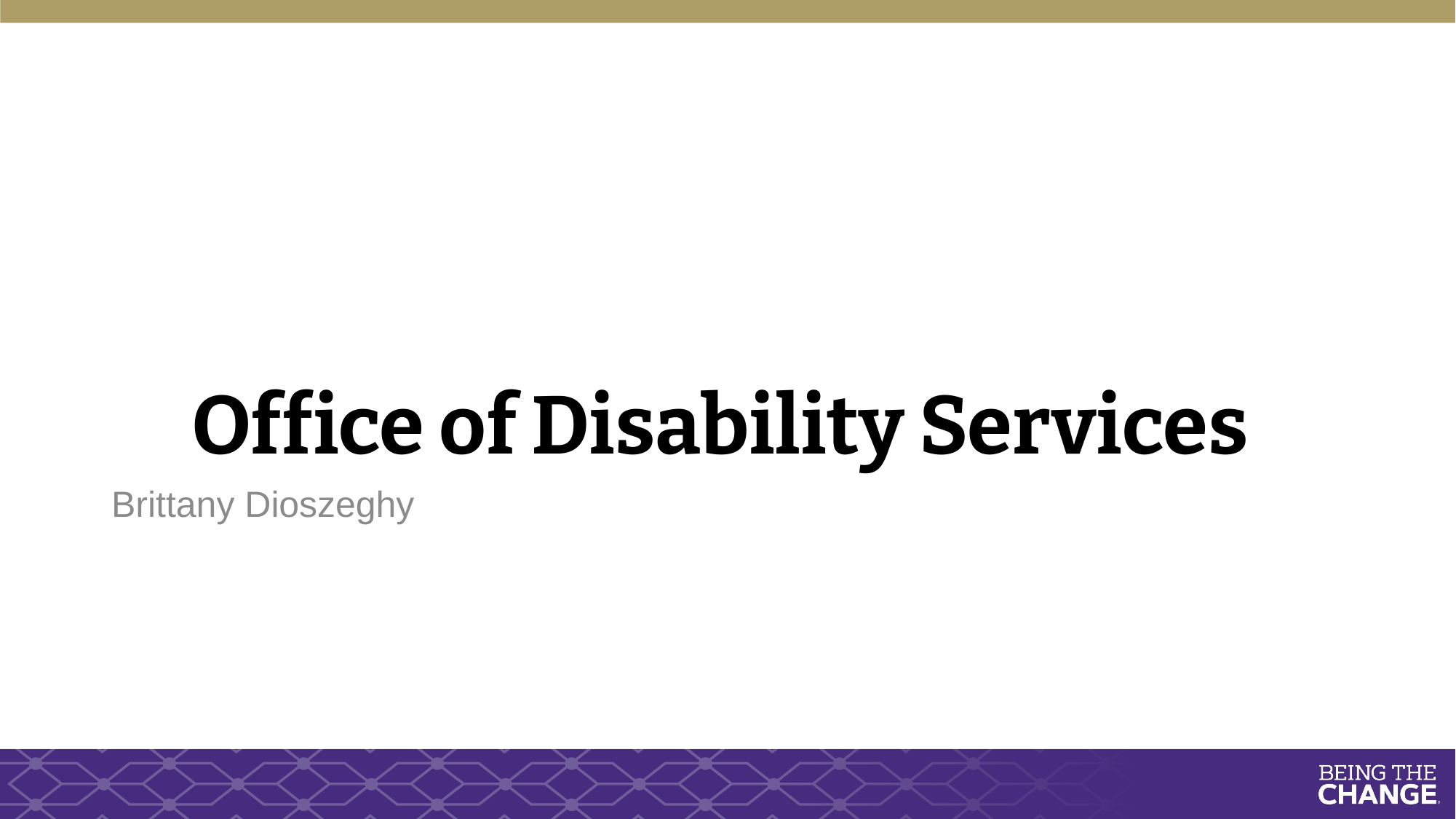

# Office of Disability Services
Brittany Dioszeghy